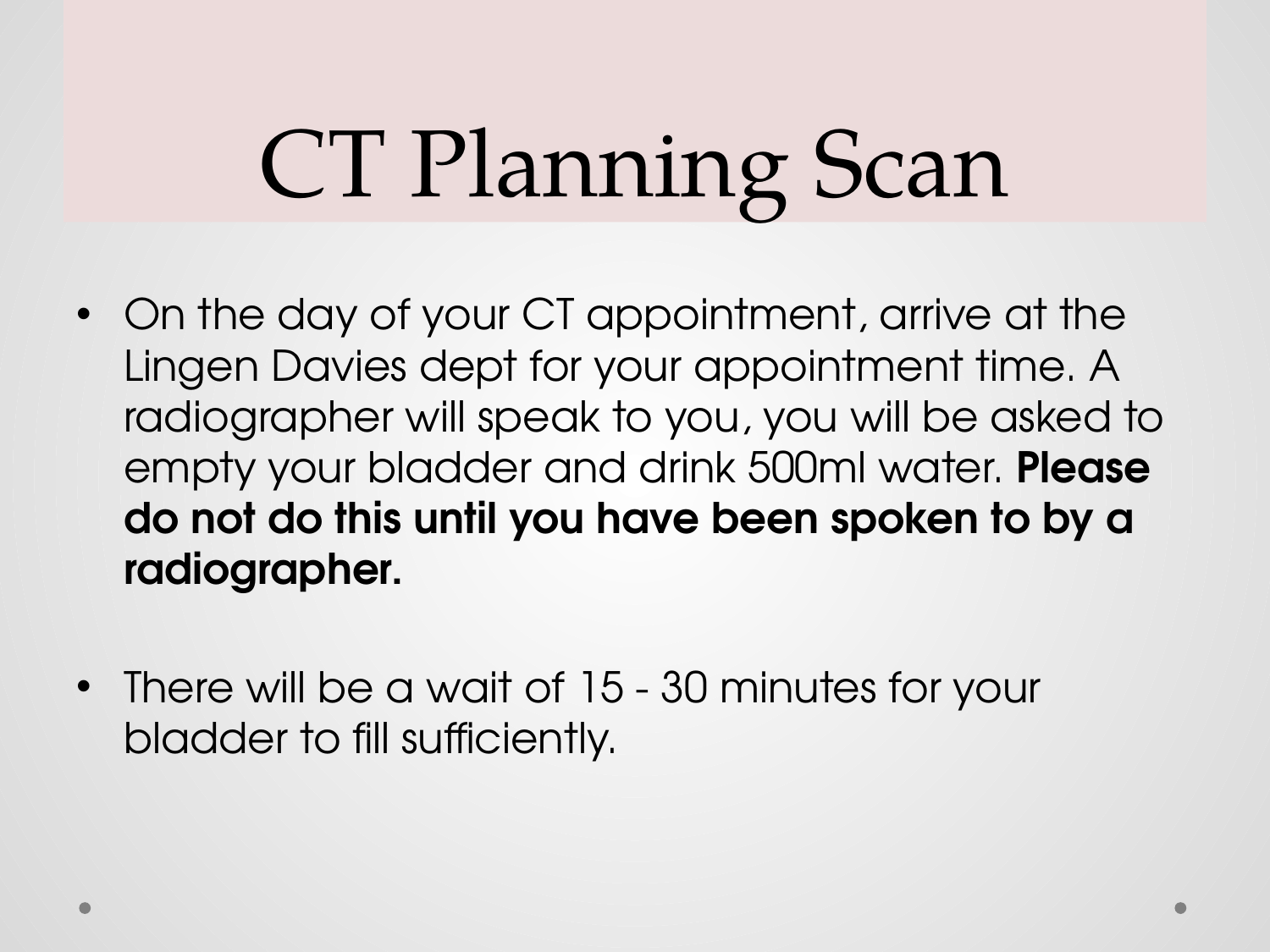

# CT Planning Scan

On the day of your CT appointment, arrive at the Lingen Davies dept for your appointment time. A radiographer will speak to you, you will be asked to empty your bladder and drink 500ml water. Please do not do this until you have been spoken to by a radiographer.

There will be a wait of 15 - 30 minutes for your bladder to fill sufficiently.